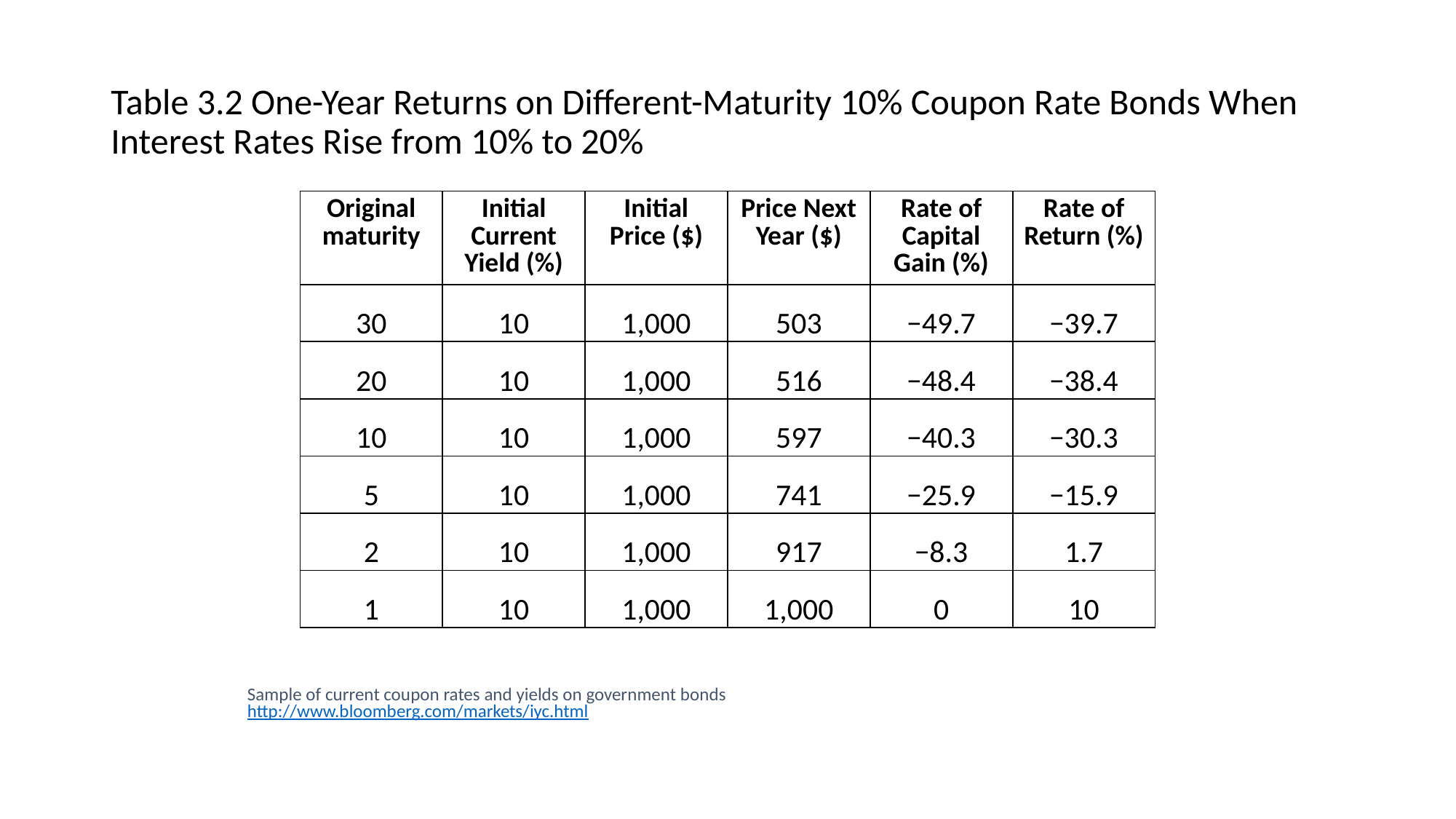

# Table 3.2 One-Year Returns on Different-Maturity 10% Coupon Rate Bonds When Interest Rates Rise from 10% to 20%
| Original maturity | Initial Current Yield (%) | Initial Price ($) | Price Next Year ($) | Rate of Capital Gain (%) | Rate of Return (%) |
| --- | --- | --- | --- | --- | --- |
| 30 | 10 | 1,000 | 503 | −49.7 | −39.7 |
| 20 | 10 | 1,000 | 516 | −48.4 | −38.4 |
| 10 | 10 | 1,000 | 597 | −40.3 | −30.3 |
| 5 | 10 | 1,000 | 741 | −25.9 | −15.9 |
| 2 | 10 | 1,000 | 917 | −8.3 | 1.7 |
| 1 | 10 | 1,000 | 1,000 | 0 | 10 |
Sample of current coupon rates and yields on government bonds
http://www.bloomberg.com/markets/iyc.html